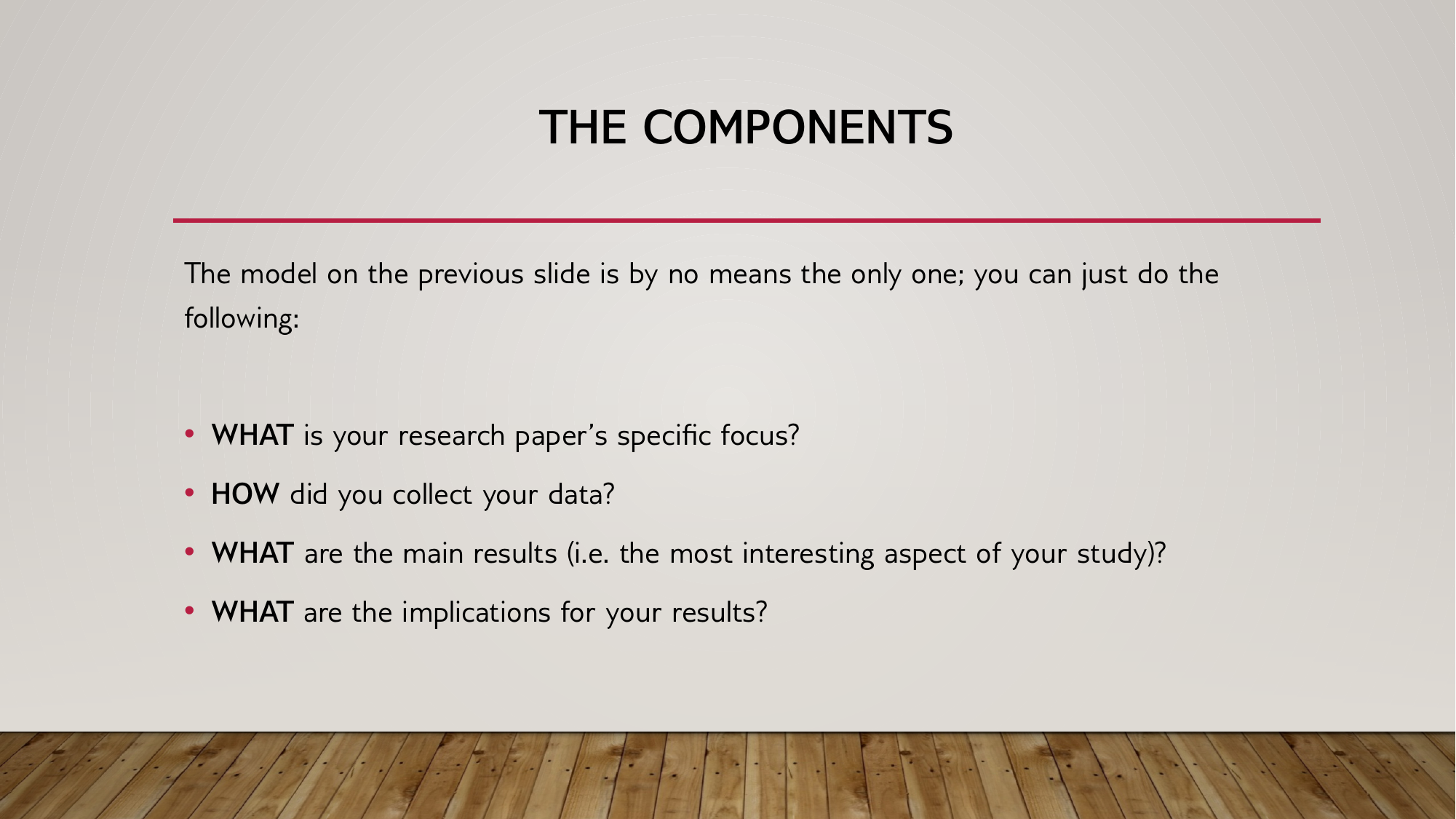

# THE COMPONENTS
The model on the previous slide is by no means the only one; you can just do the following:

WHAT is your research paper’s specific focus?
HOW did you collect your data?
WHAT are the main results (i.e. the most interesting aspect of your study)?
WHAT are the implications for your results?